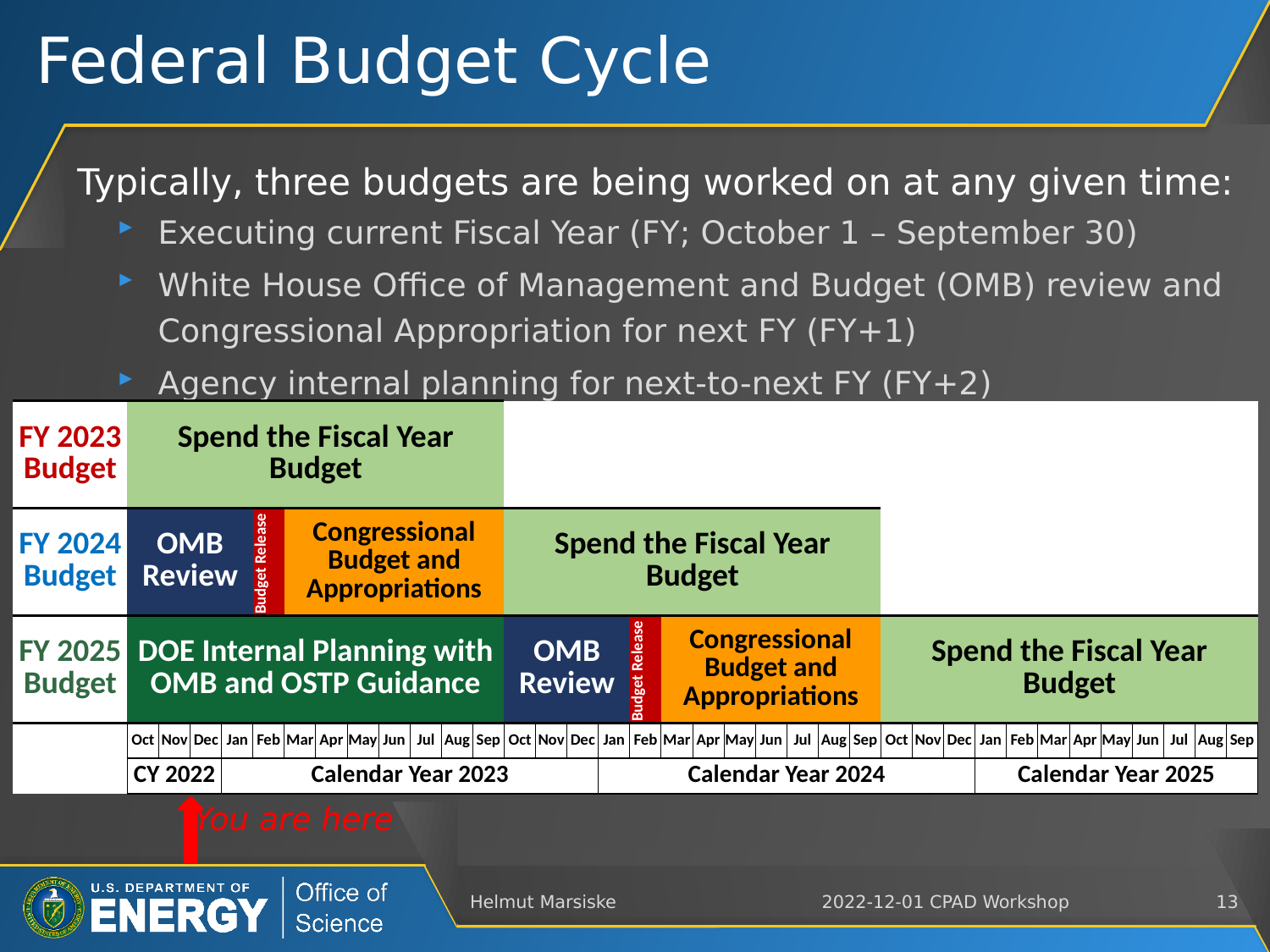

# Federal Budget Cycle
Typically, three budgets are being worked on at any given time:
Executing current Fiscal Year (FY; October 1 – September 30)
White House Office of Management and Budget (OMB) review and Congressional Appropriation for next FY (FY+1)
Agency internal planning for next-to-next FY (FY+2)

| FY 2023 Budget | Spend the Fiscal Year Budget |  |  |  |  |  |  |  |  |  |  |  |  |  |  |  |  |  |  |  |  |  |  |  |  |  |  |  |  |  |  |  |  |  |  |  |
| --- | --- | --- | --- | --- | --- | --- | --- | --- | --- | --- | --- | --- | --- | --- | --- | --- | --- | --- | --- | --- | --- | --- | --- | --- | --- | --- | --- | --- | --- | --- | --- | --- | --- | --- | --- | --- |
| FY 2024 Budget | OMB Review |  |  |  | Budget Release | Congressional Budget and Appropriations |  |  |  |  |  |  | Spend the Fiscal Year Budget |  |  |  |  |  |  |  |  |  |  |  |  |  |  |  |  |  |  |  |  |  |  |  |
| FY 2025 Budget | DOE Internal Planning with OMB and OSTP Guidance |  |  |  |  |  |  |  |  |  |  |  | OMB Review |  |  |  | Budget Release | Congressional Budget and Appropriations |  |  |  |  |  |  | Spend the Fiscal Year Budget |  |  |  |  |  |  |  |  |  |  |  |
|  | Oct | Nov | Dec | Jan | Feb | Mar | Apr | May | Jun | Jul | Aug | Sep | Oct | Nov | Dec | Jan | Feb | Mar | Apr | May | Jun | Jul | Aug | Sep | Oct | Nov | Dec | Jan | Feb | Mar | Apr | May | Jun | Jul | Aug | Sep |
|  | CY 2022 |  |  | Calendar Year 2023 |  |  |  |  |  |  |  |  |  |  |  | Calendar Year 2024 |  |  |  |  |  |  |  |  |  |  |  | Calendar Year 2025 |  |  |  |  |  |  |  |  |
You are here

Helmut Marsiske
2022-12-01 CPAD Workshop
13